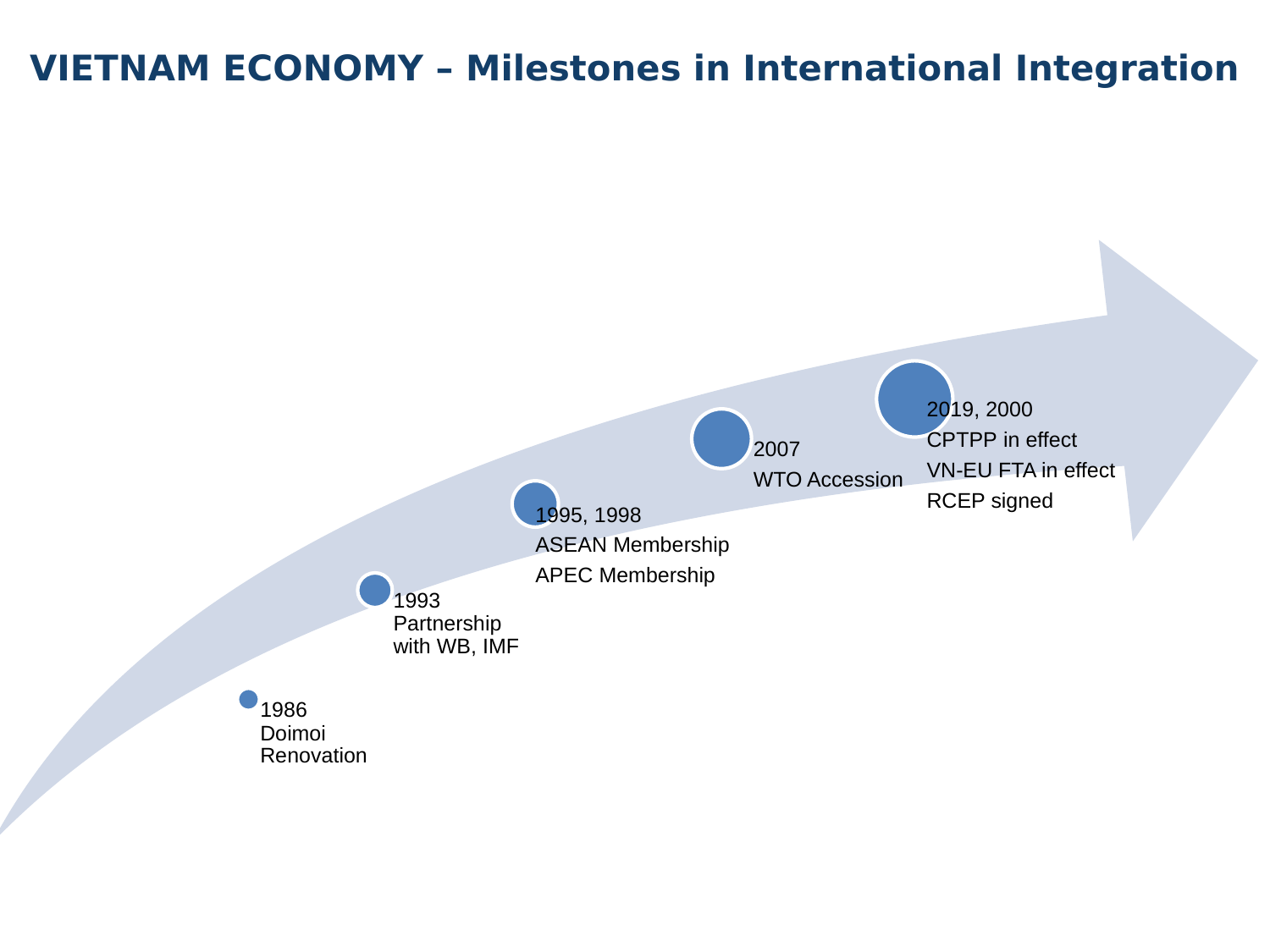

# VIETNAM ECONOMY – Milestones in International Integration
1986 Doimoi Renovation
1993 Partnership with WB, IMF
1995, 1998
ASEAN Membership
APEC Membership
2007
WTO Accession
2019, 2000
CPTPP in effect
VN-EU FTA in effect
RCEP signed